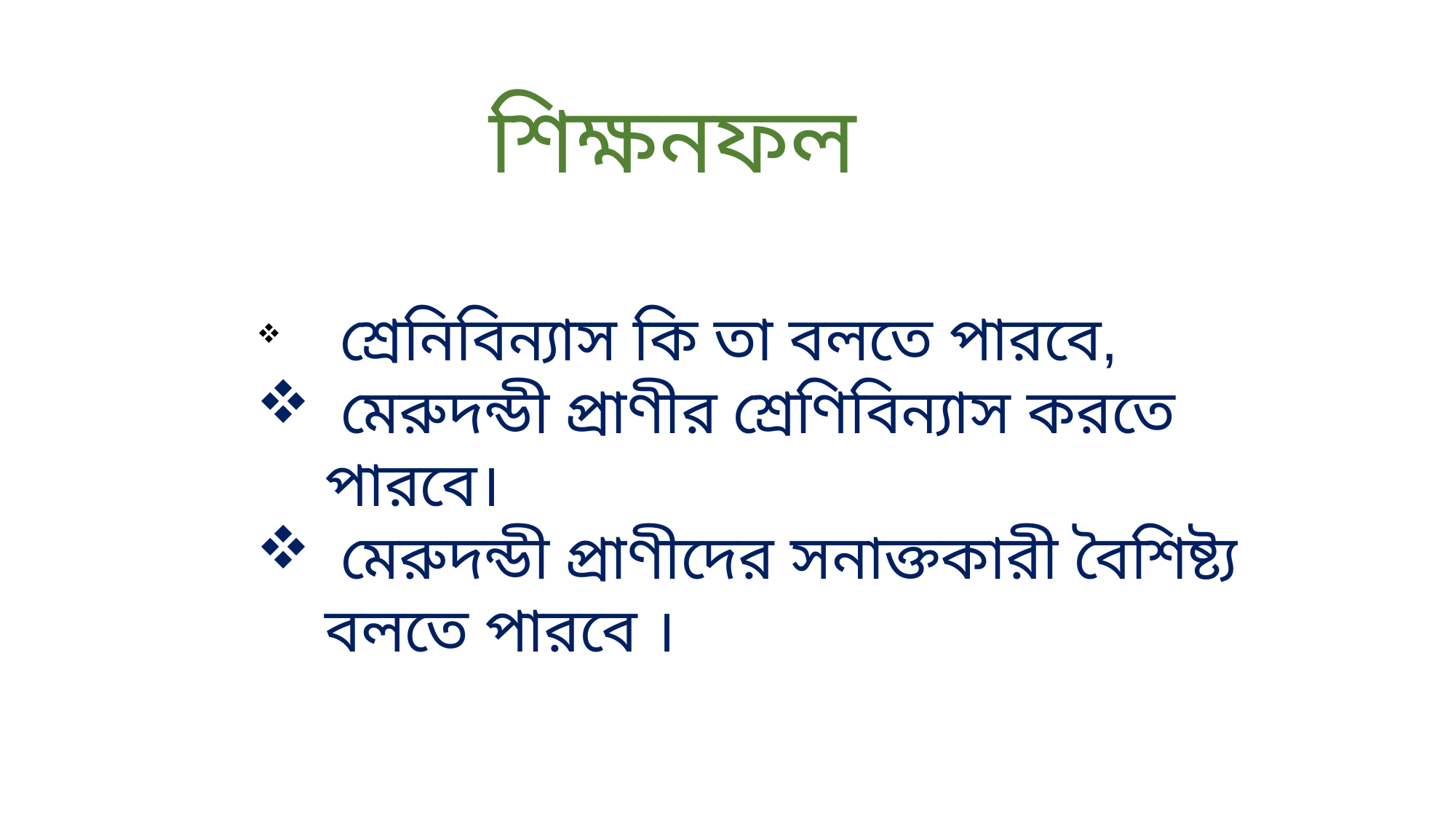

শিক্ষনফল
       শ্রেনিবিন্যাস কি তা বলতে পারবে,
 মেরুদন্ডী প্রাণীর শ্রেণিবিন্যাস করতে পারবে।
 মেরুদন্ডী প্রাণীদের সনাক্তকারী বৈশিষ্ট্য বলতে পারবে ।